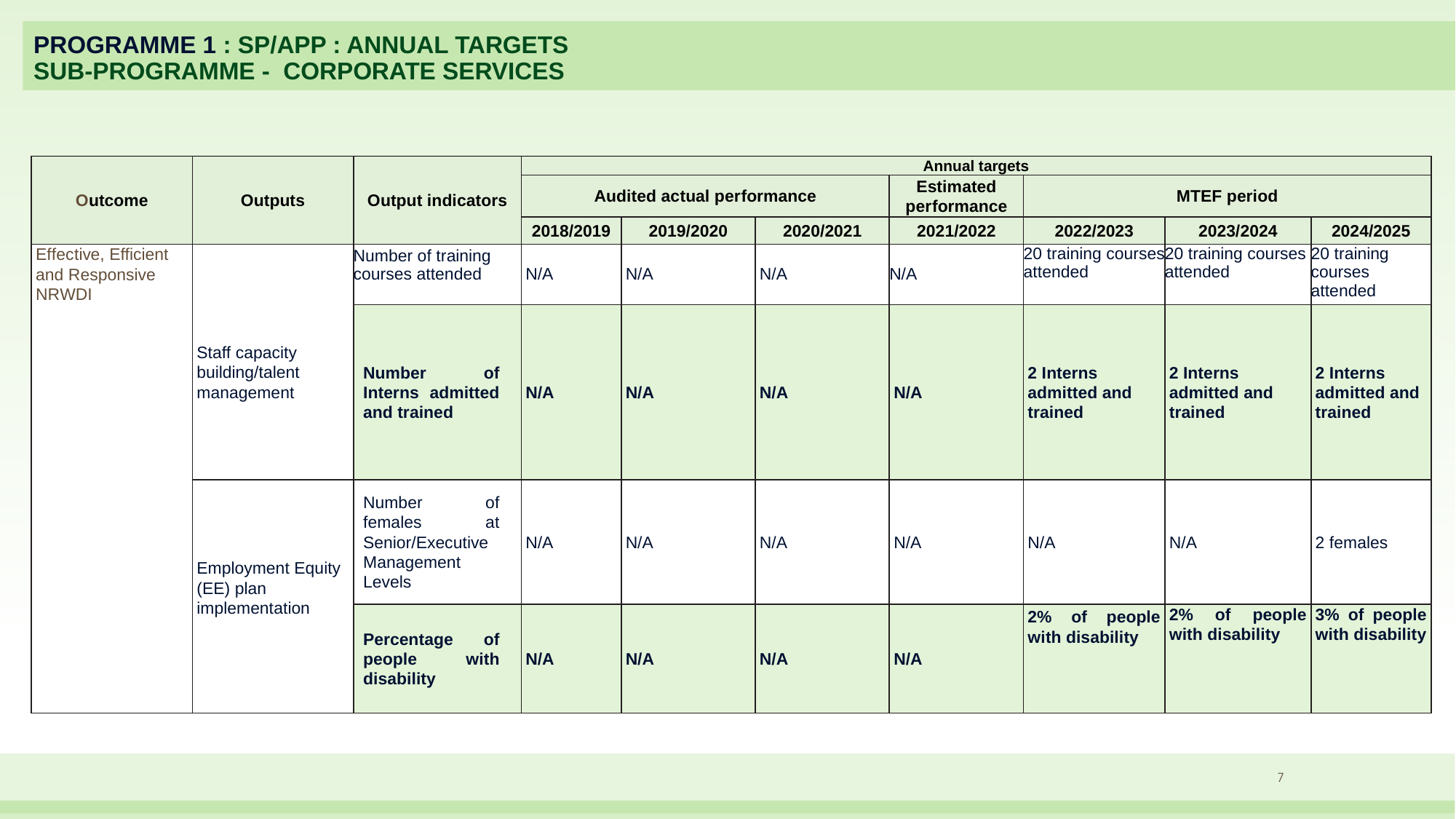

# PROGRAMME 1 : SP/APP : ANNUAL TARGETS SUB-PROGRAMME -  CORPORATE SERVICES
| Outcome | Outputs | Output indicators | Annual targets |  |  |  |  |  |  |
| --- | --- | --- | --- | --- | --- | --- | --- | --- | --- |
|  |  |  | Audited actual performance |  |  | Estimated performance | MTEF period |  |  |
|  |  |  | 2018/2019 | 2019/2020 | 2020/2021 | 2021/2022 | 2022/2023 | 2023/2024 | 2024/2025 |
| Effective, Efficient and Responsive NRWDI | Staff capacity building/talent management | Number of training courses attended | N/A | N/A | N/A | N/A | 20 training courses attended | 20 training courses attended | 20 training courses attended |
|  |  | Number of Interns admitted and trained | N/A | N/A | N/A | N/A | 2 Interns admitted and trained | 2 Interns admitted and trained | 2 Interns admitted and trained |
|  | Employment Equity (EE) plan implementation | Number of females at Senior/Executive Management Levels | N/A | N/A | N/A | N/A | N/A | N/A | 2 females |
|  |  | Percentage of people with disability | N/A | N/A | N/A | N/A | 2% of people with disability | 2% of people with disability | 3% of people with disability |
7